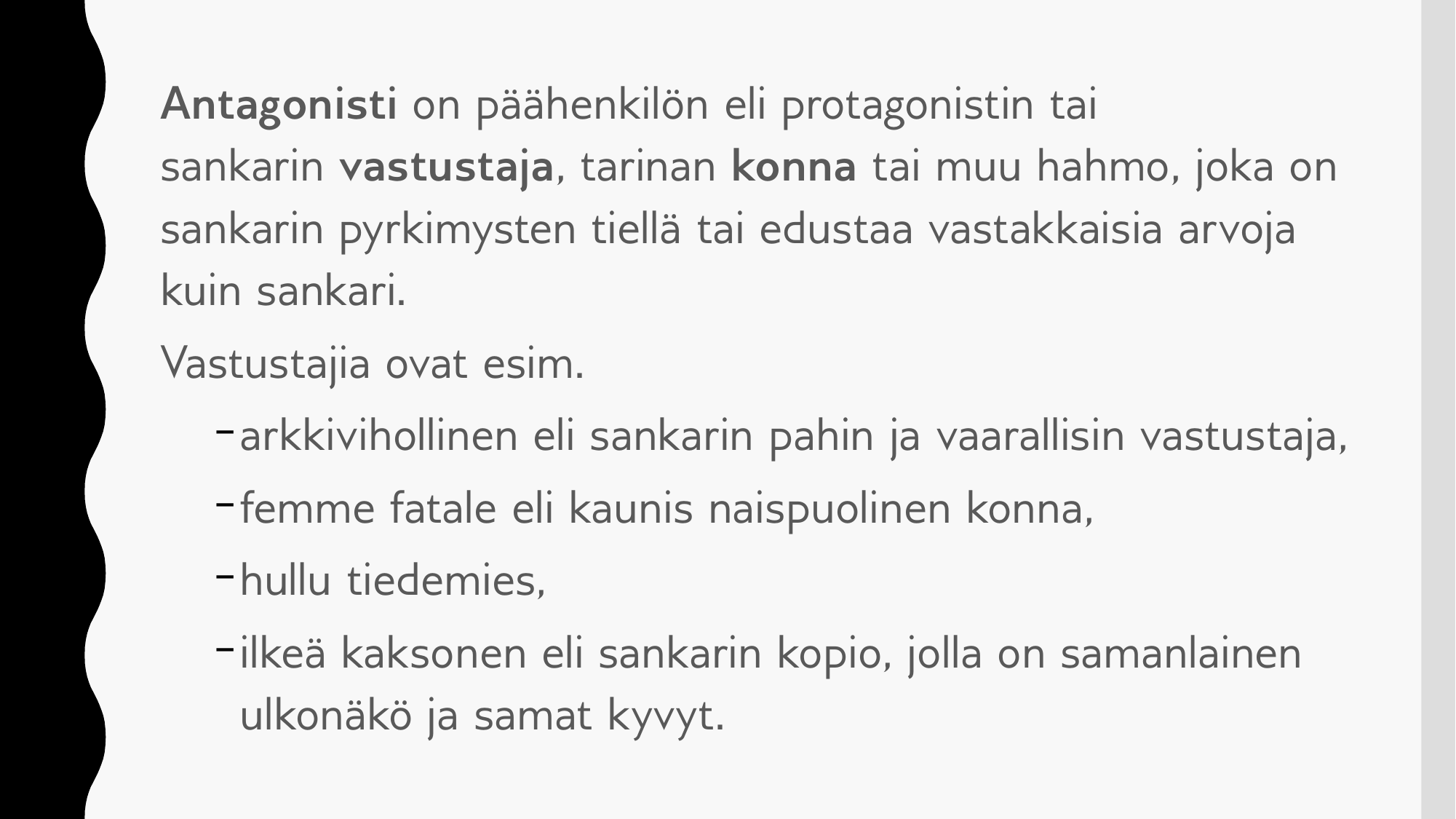

Antagonisti on päähenkilön eli protagonistin tai sankarin vastustaja, tarinan konna tai muu hahmo, joka on sankarin pyrkimysten tiellä tai edustaa vastakkaisia arvoja kuin sankari.
Vastustajia ovat esim.
arkkivihollinen eli sankarin pahin ja vaarallisin vastustaja,
femme fatale eli kaunis naispuolinen konna,
hullu tiedemies,
ilkeä kaksonen eli sankarin kopio, jolla on samanlainen ulkonäkö ja samat kyvyt.